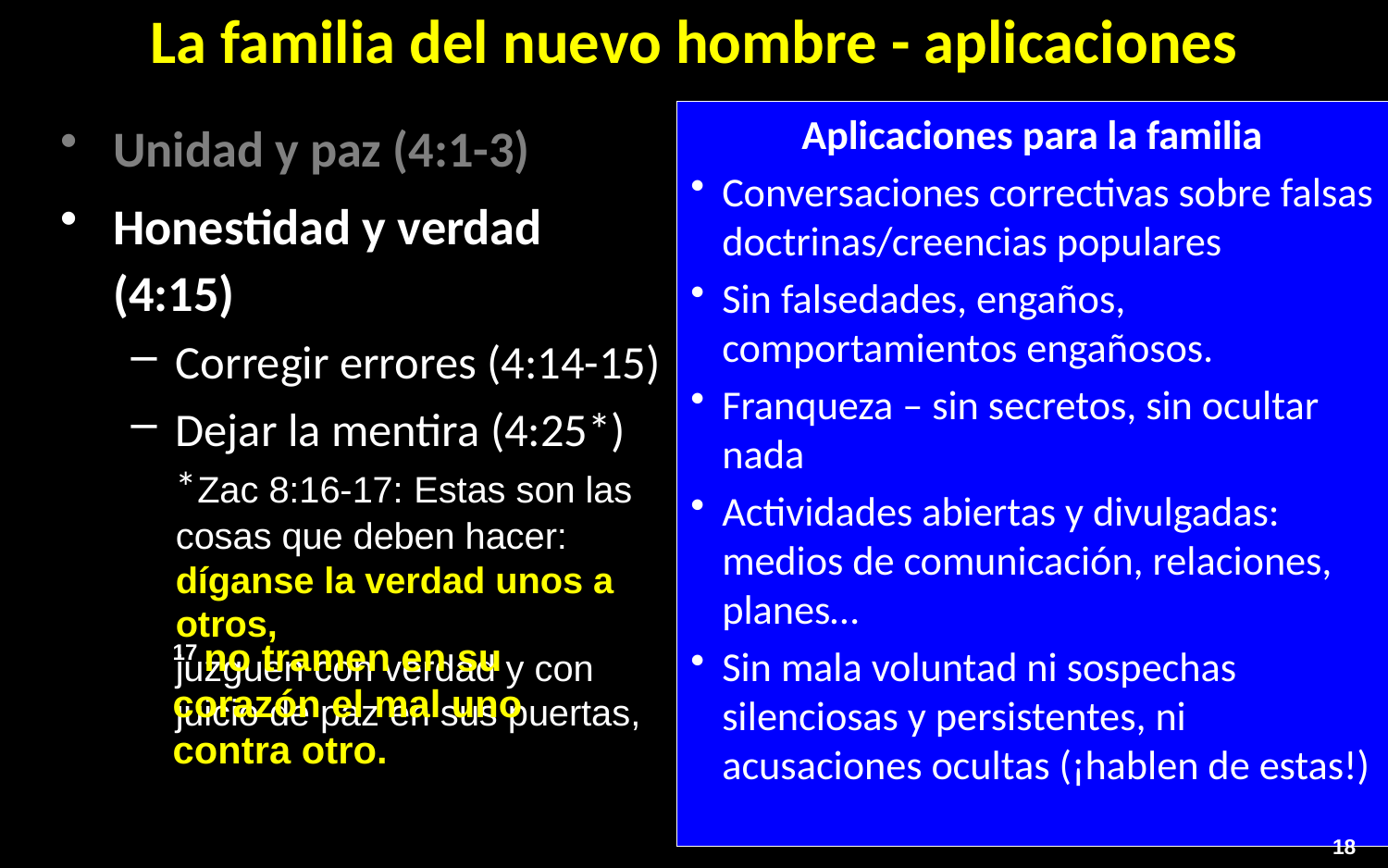

# La familia del nuevo hombre - aplicaciones
Aplicaciones para la familia
Conversaciones correctivas sobre falsas doctrinas/creencias populares
Sin falsedades, engaños, comportamientos engañosos.
Franqueza – sin secretos, sin ocultar nada
Actividades abiertas y divulgadas: medios de comunicación, relaciones, planes…
Sin mala voluntad ni sospechas silenciosas y persistentes, ni acusaciones ocultas (¡hablen de estas!)
Unidad y paz (4:1-3)
Honestidad y verdad (4:15)
Corregir errores (4:14-15)
Dejar la mentira (4:25*)
*Zac 8:16-17: Estas son las cosas que deben hacer:
díganse la verdad unos a otros,
juzguen con verdad y con juicio de paz en sus puertas,
17 no tramen en su corazón el mal uno contra otro.
18